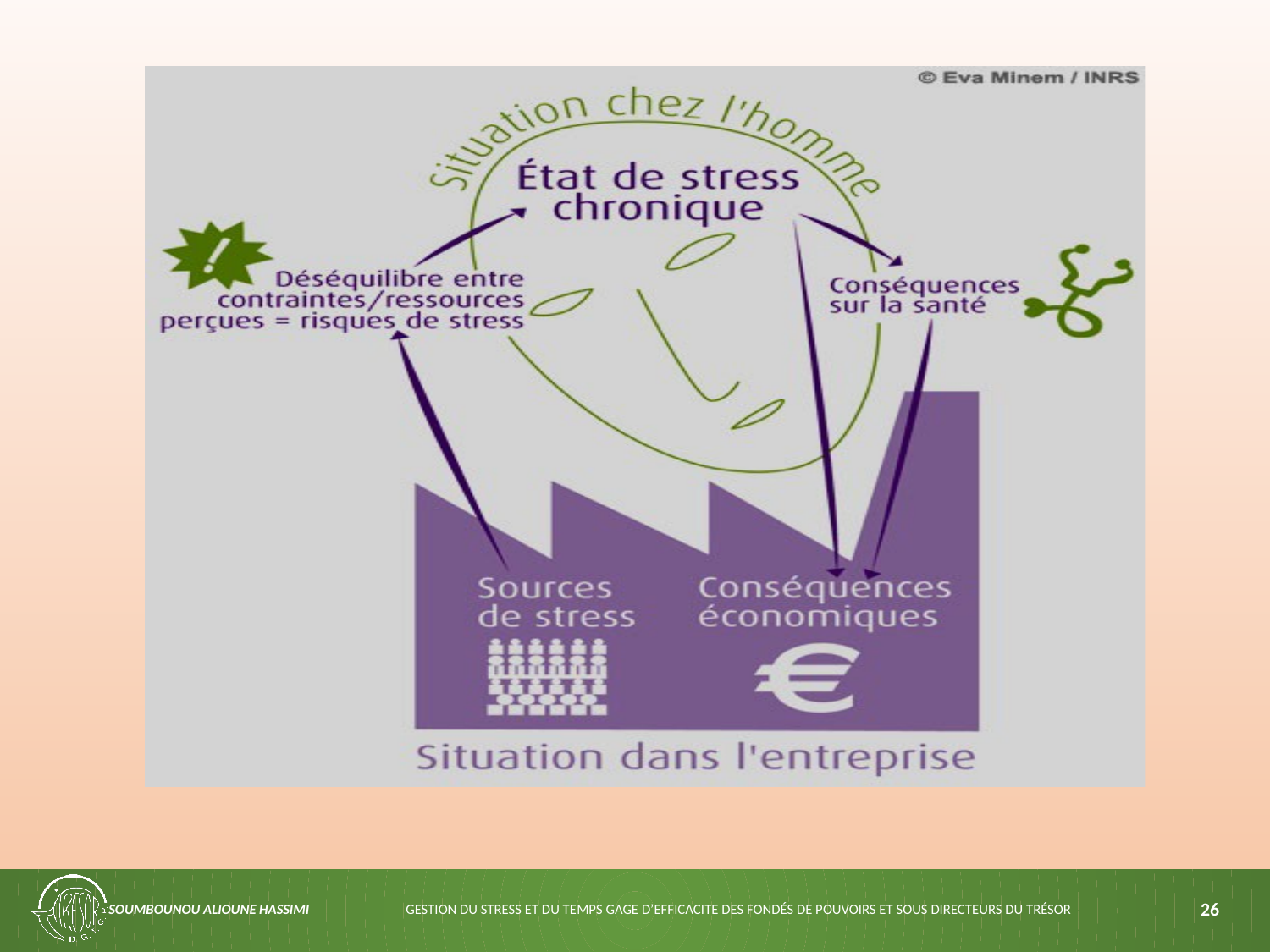

SOUMBOUNOU ALIOUNE HASSIMI
GESTION DU STRESS ET DU TEMPS GAGE D’EFFICACITE DES FONDÉS DE POUVOIRS ET SOUS DIRECTEURS DU TRÉSOR
26